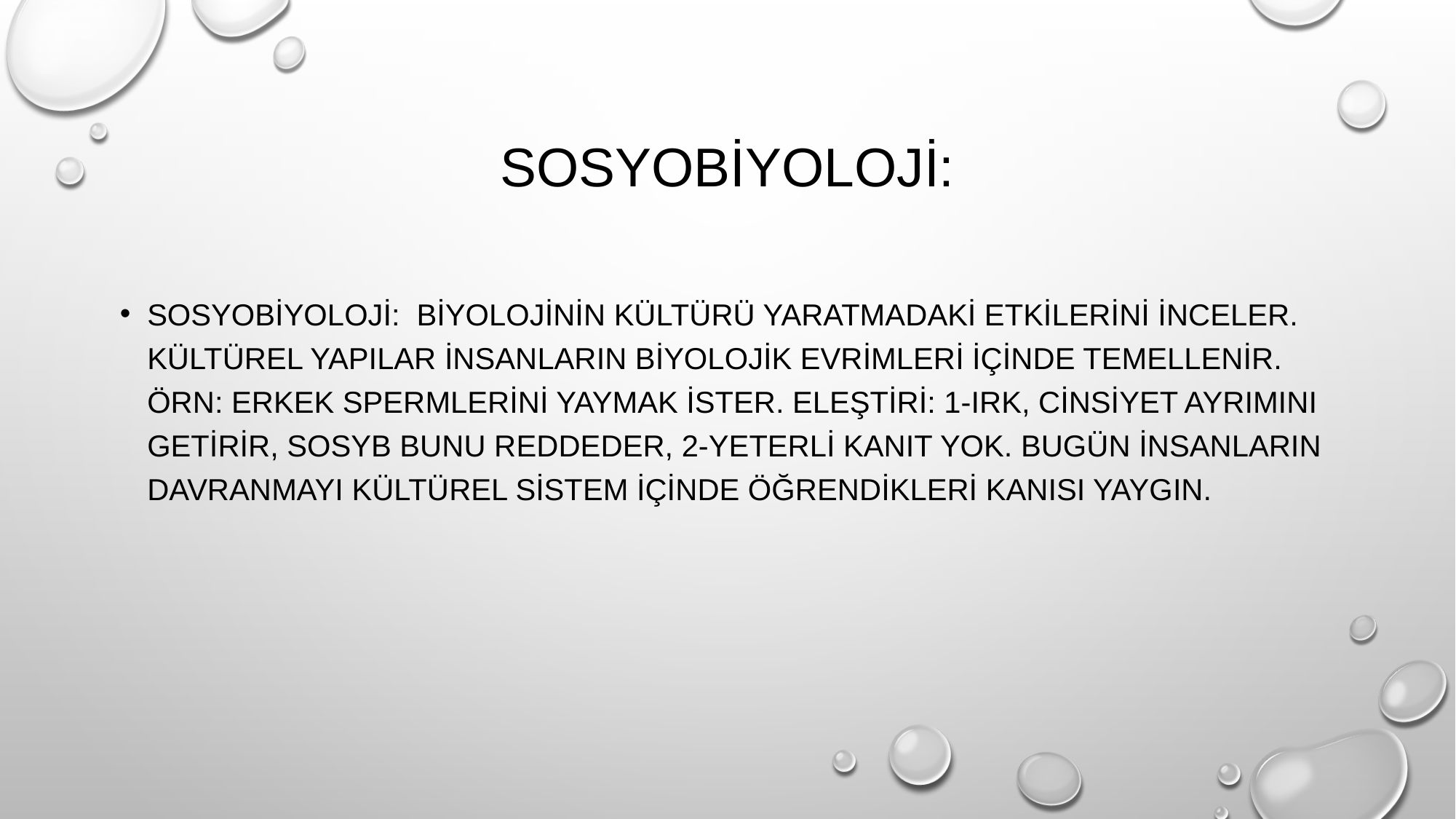

# Sosyobiyoloji:
Sosyobiyoloji:  Biyolojinin kültürü yaratmadaki etkilerini inceler. Kültürel yapılar insanların biyolojik evrimleri içinde temellenir. Örn: Erkek spermlerini yaymak ister. Eleştiri: 1-ırk, cinsiyet ayrımını getirir, sosyb bunu reddeder, 2-yeterli kanıt yok. Bugün insanların davranmayı kültürel sistem içinde öğrendikleri kanısı yaygın.